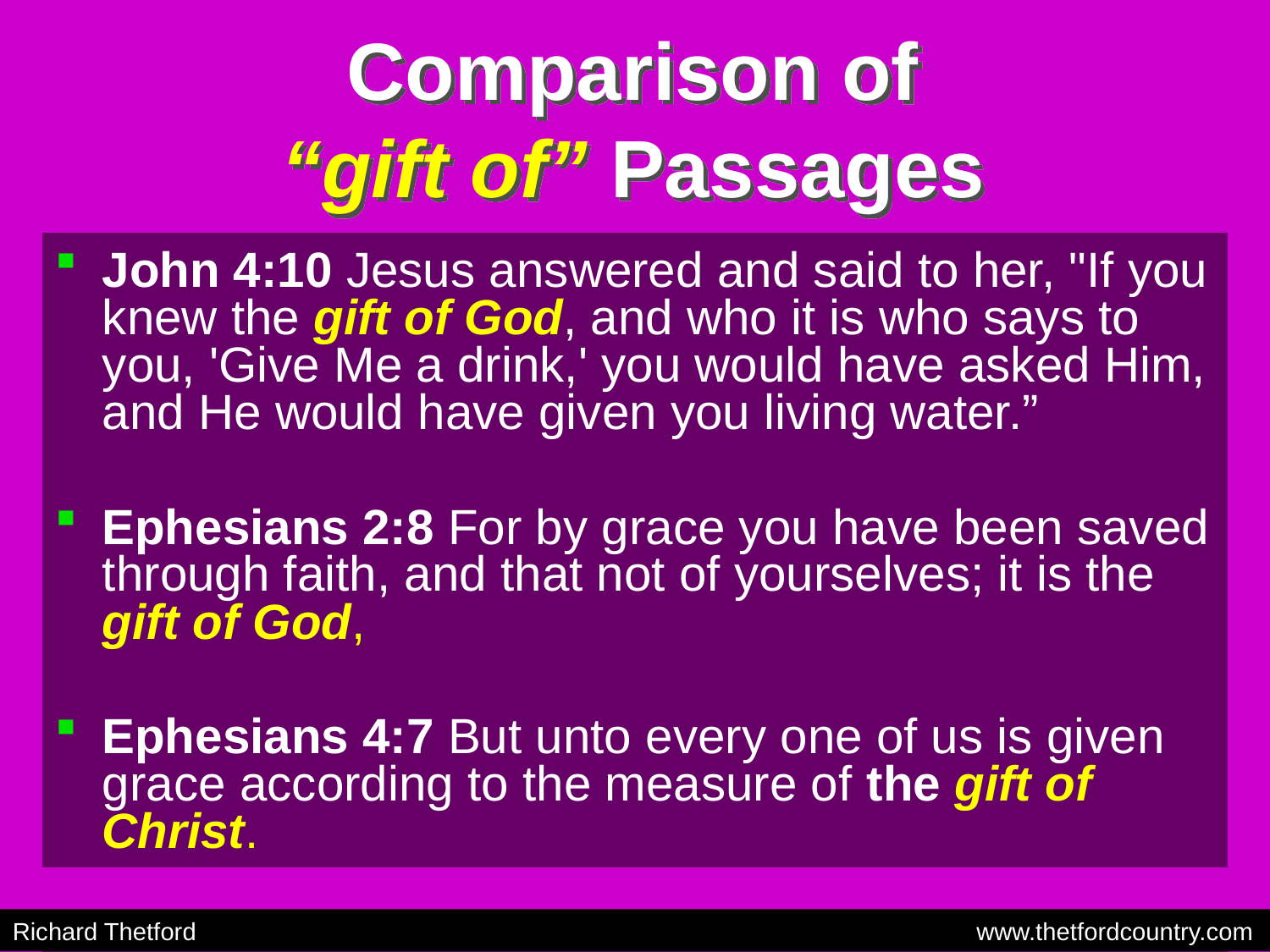

# Comparison of “gift of” Passages

John 4:10 Jesus answered and said to her, "If you knew the gift of God, and who it is who says to you, 'Give Me a drink,' you would have asked Him, and He would have given you living water.”

Ephesians 2:8 For by grace you have been saved through faith, and that not of yourselves; it is the gift of God,

Ephesians 4:7 But unto every one of us is given grace according to the measure of the gift of Christ.

Richard Thetford					                             www.thetfordcountry.com